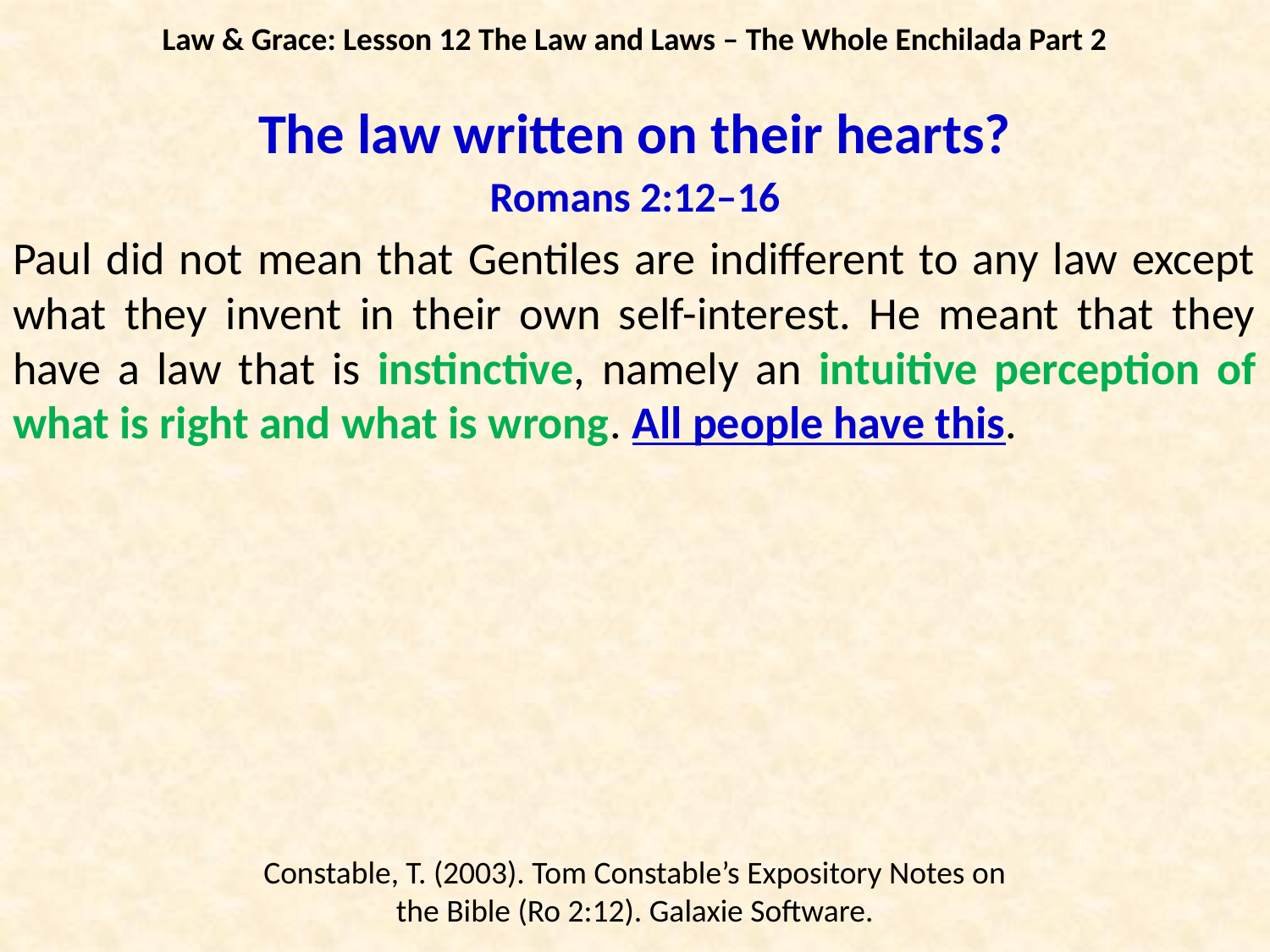

Law & Grace: Lesson 12 The Law and Laws – The Whole Enchilada Part 2
The law written on their hearts?
Romans 2:12–16
Paul did not mean that Gentiles are indifferent to any law except what they invent in their own self-interest. He meant that they have a law that is instinctive, namely an intuitive perception of what is right and what is wrong. All people have this.
Constable, T. (2003). Tom Constable’s Expository Notes on the Bible (Ro 2:12). Galaxie Software.